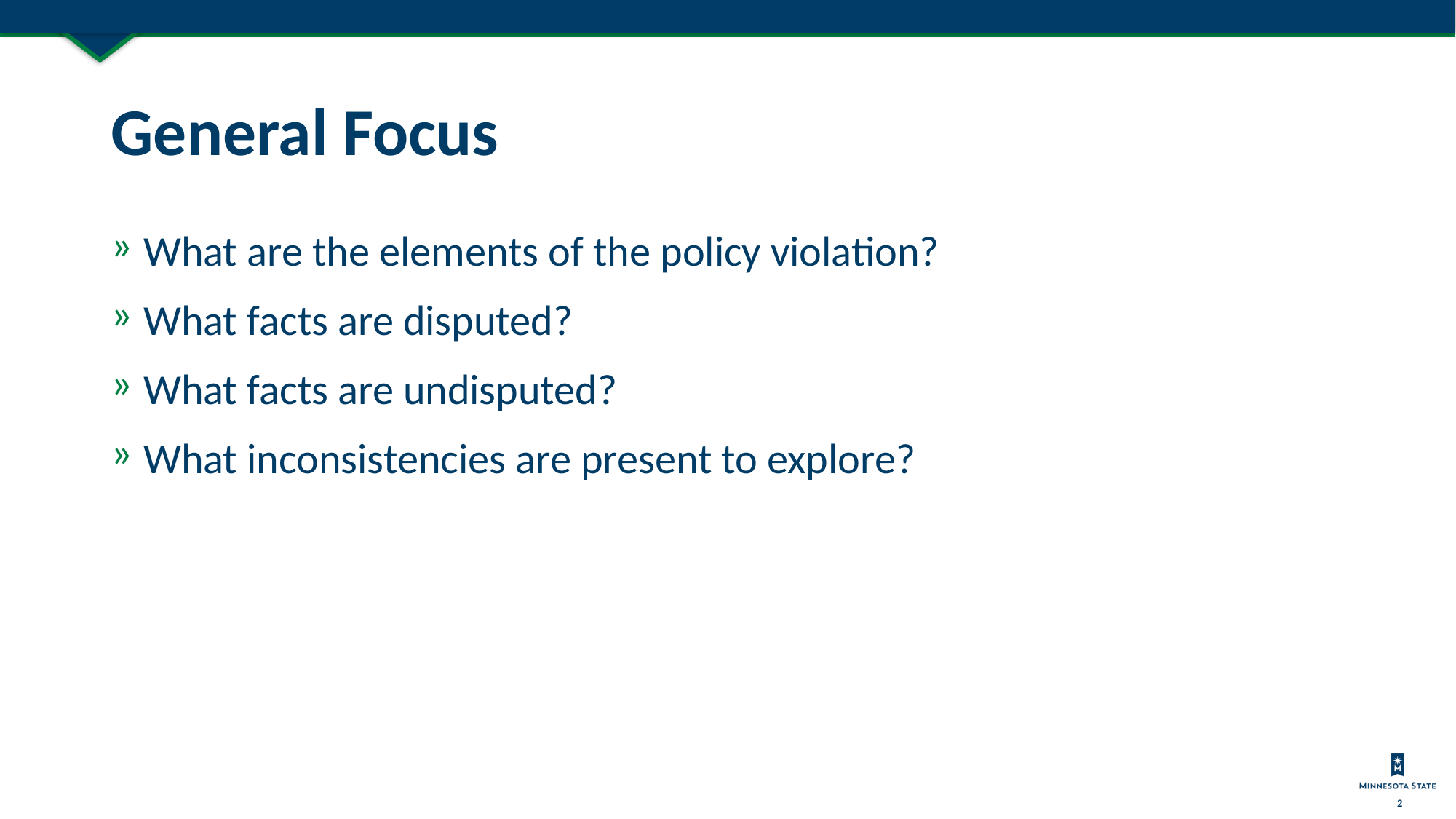

# General Focus
What are the elements of the policy violation?
What facts are disputed?
What facts are undisputed?
What inconsistencies are present to explore?